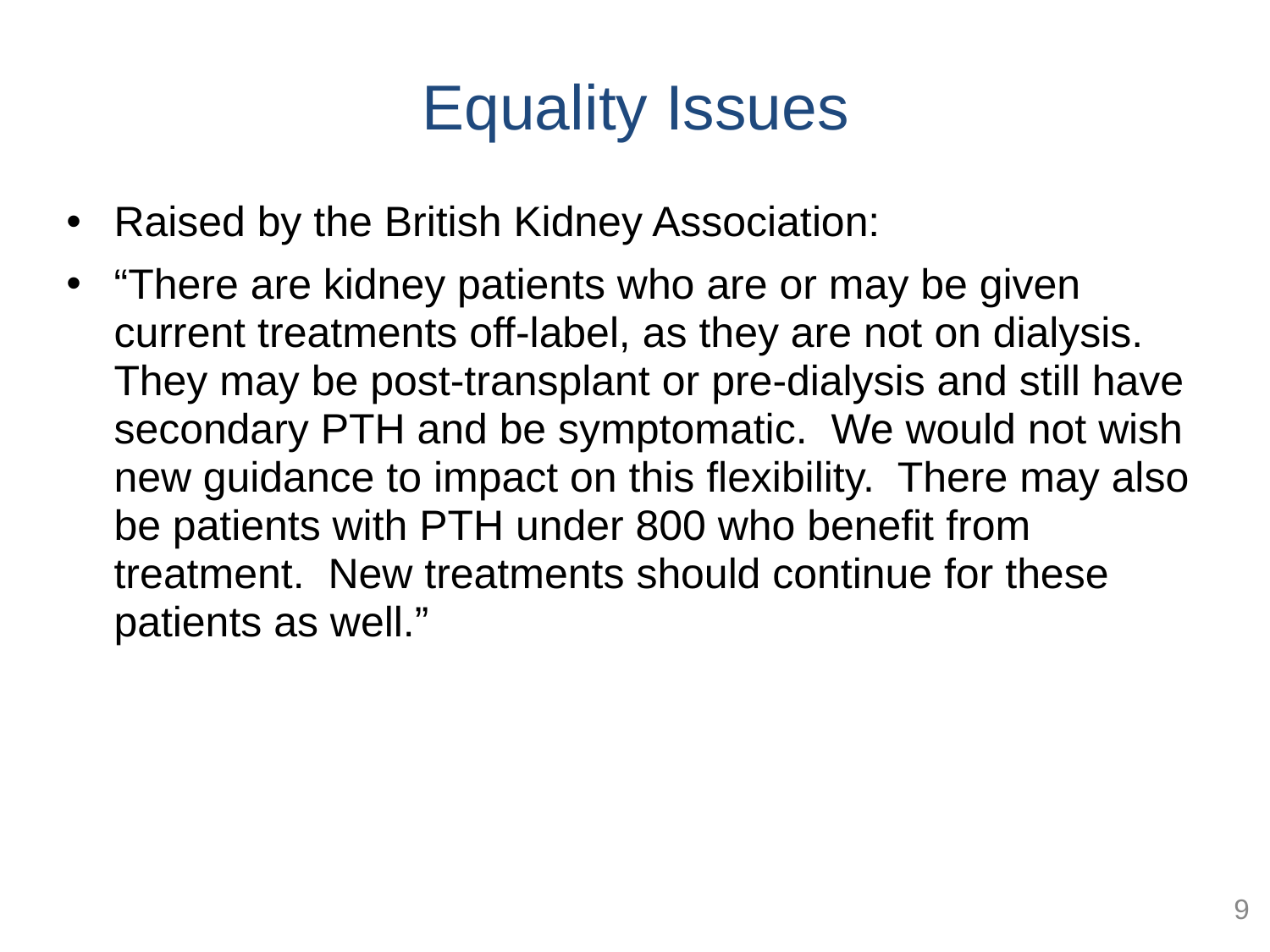

# Equality Issues
Raised by the British Kidney Association:
“There are kidney patients who are or may be given current treatments off-label, as they are not on dialysis.  They may be post-transplant or pre-dialysis and still have secondary PTH and be symptomatic.  We would not wish new guidance to impact on this flexibility.  There may also be patients with PTH under 800 who benefit from treatment.  New treatments should continue for these patients as well.”
9